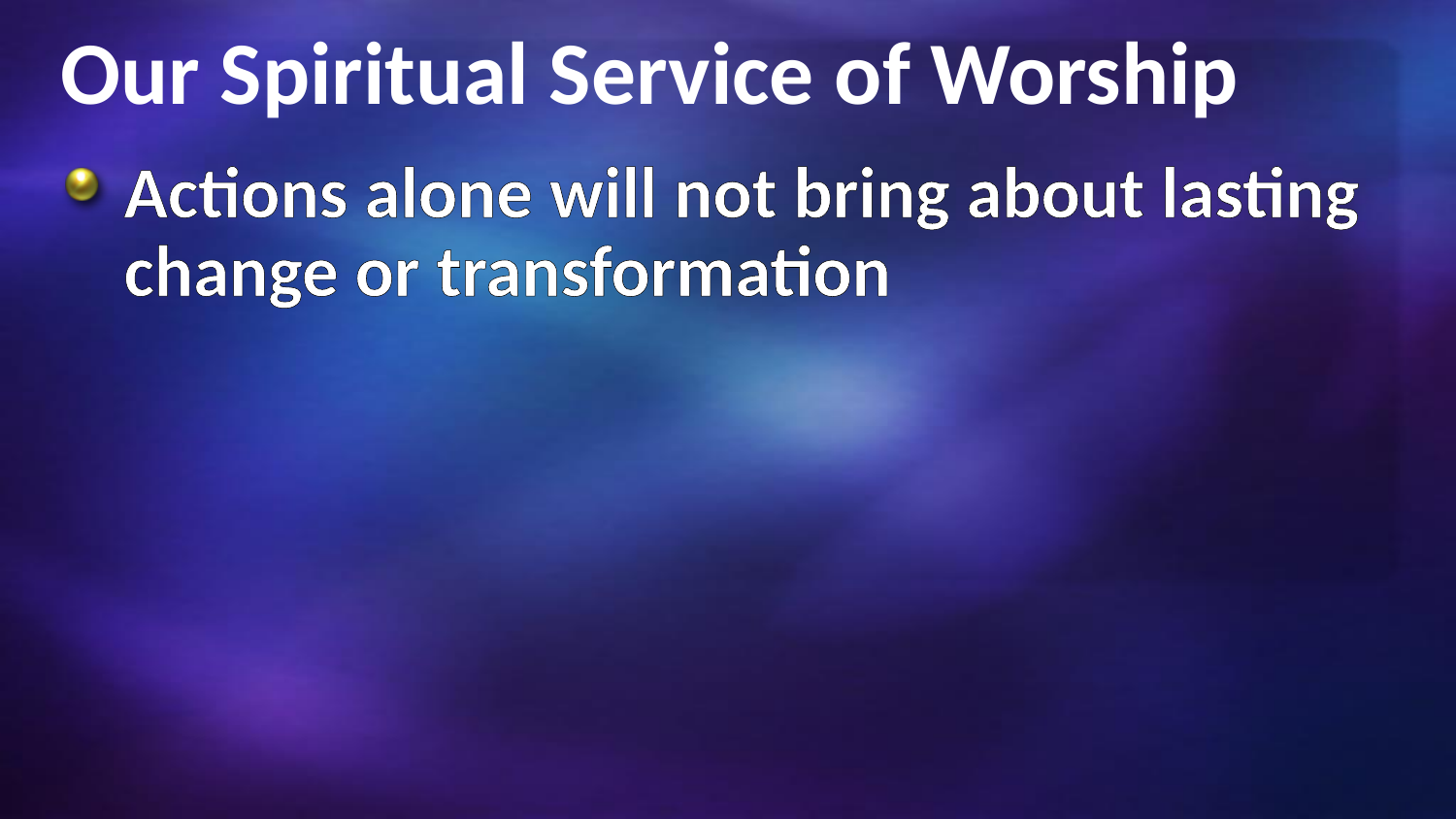

# Our Spiritual Service of Worship
Actions alone will not bring about lasting change or transformation